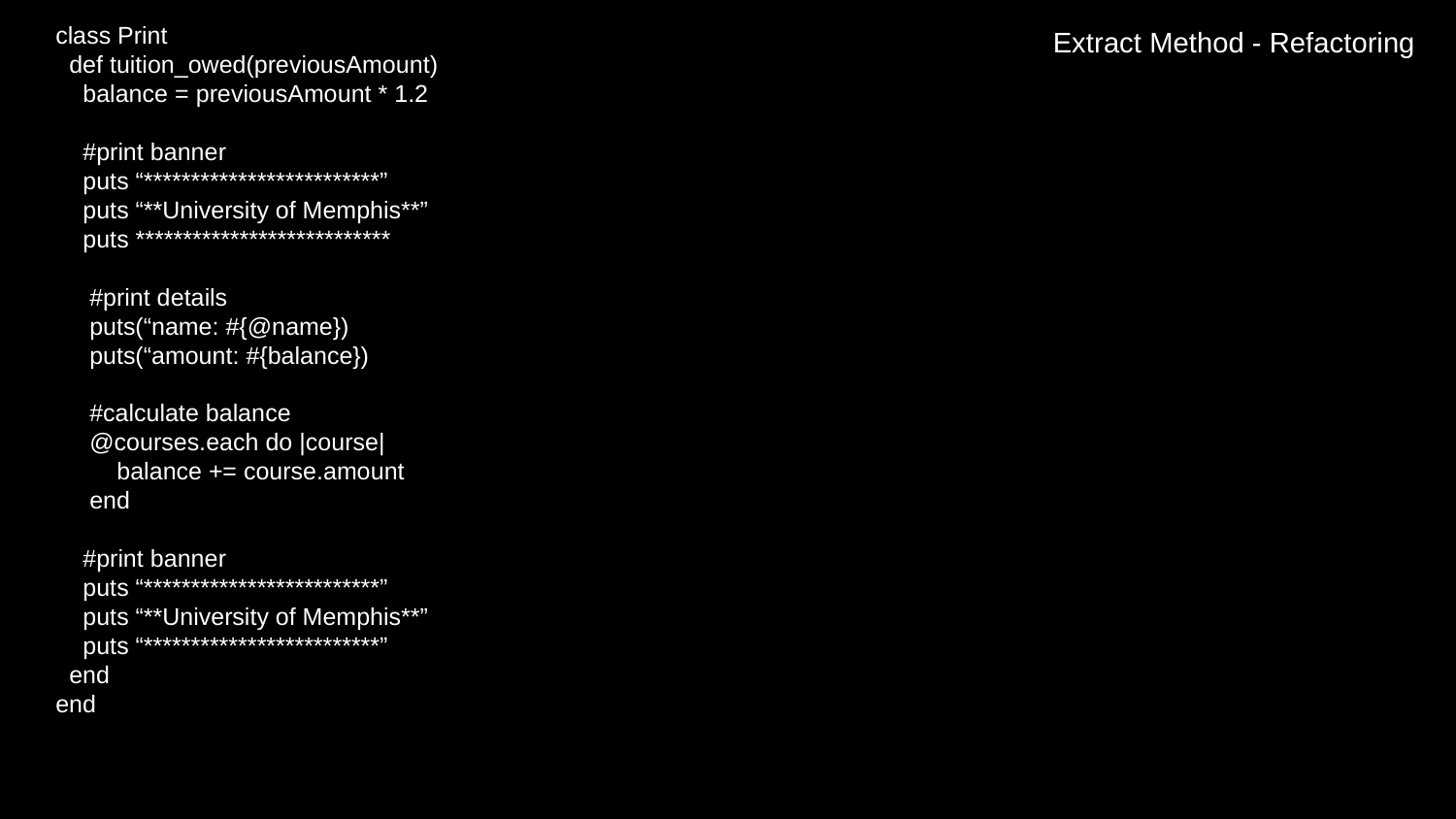

class Print
  def tuition_owed(previousAmount)
    balance = previousAmount * 1.2

    #print banner
    puts “*************************”
    puts “**University of Memphis**”
    puts ***************************

     #print details
     puts(“name: #{@name})
     puts(“amount: #{balance})

     #calculate balance
     @courses.each do |course|
         balance += course.amount
     end

    #print banner
    puts “*************************”
    puts “**University of Memphis**”
    puts “*************************”
  end
end
Extract Method - Refactoring